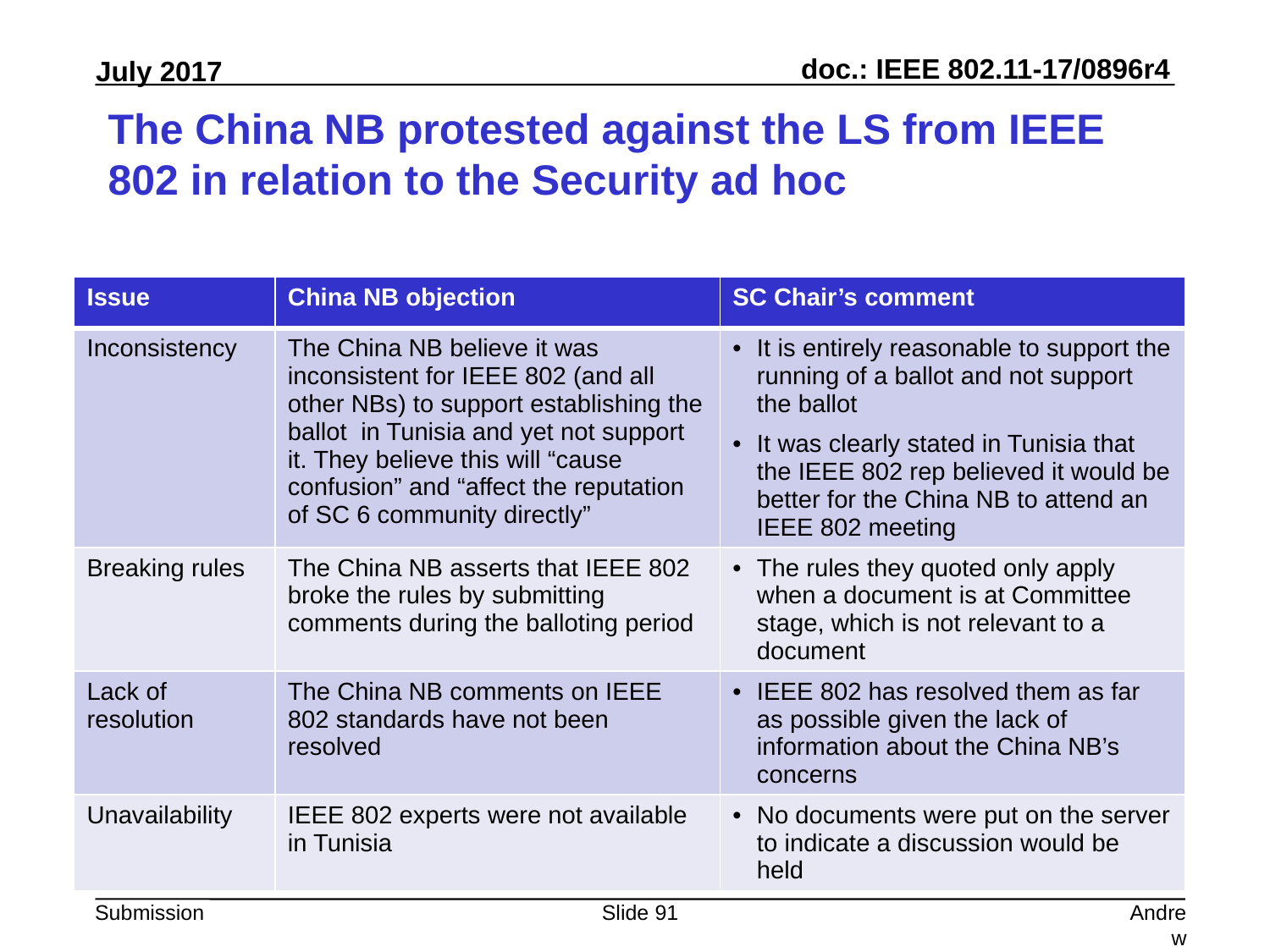

# The China NB protested against the LS from IEEE 802 in relation to the Security ad hoc
| Issue | China NB objection | SC Chair’s comment |
| --- | --- | --- |
| Inconsistency | The China NB believe it was inconsistent for IEEE 802 (and all other NBs) to support establishing the ballot in Tunisia and yet not support it. They believe this will “cause confusion” and “affect the reputation of SC 6 community directly” | It is entirely reasonable to support the running of a ballot and not support the ballot It was clearly stated in Tunisia that the IEEE 802 rep believed it would be better for the China NB to attend an IEEE 802 meeting |
| Breaking rules | The China NB asserts that IEEE 802 broke the rules by submitting comments during the balloting period | The rules they quoted only apply when a document is at Committee stage, which is not relevant to a document |
| Lack of resolution | The China NB comments on IEEE 802 standards have not been resolved | IEEE 802 has resolved them as far as possible given the lack of information about the China NB’s concerns |
| Unavailability | IEEE 802 experts were not available in Tunisia | No documents were put on the server to indicate a discussion would be held |
Slide 91
Andrew Myles, Cisco